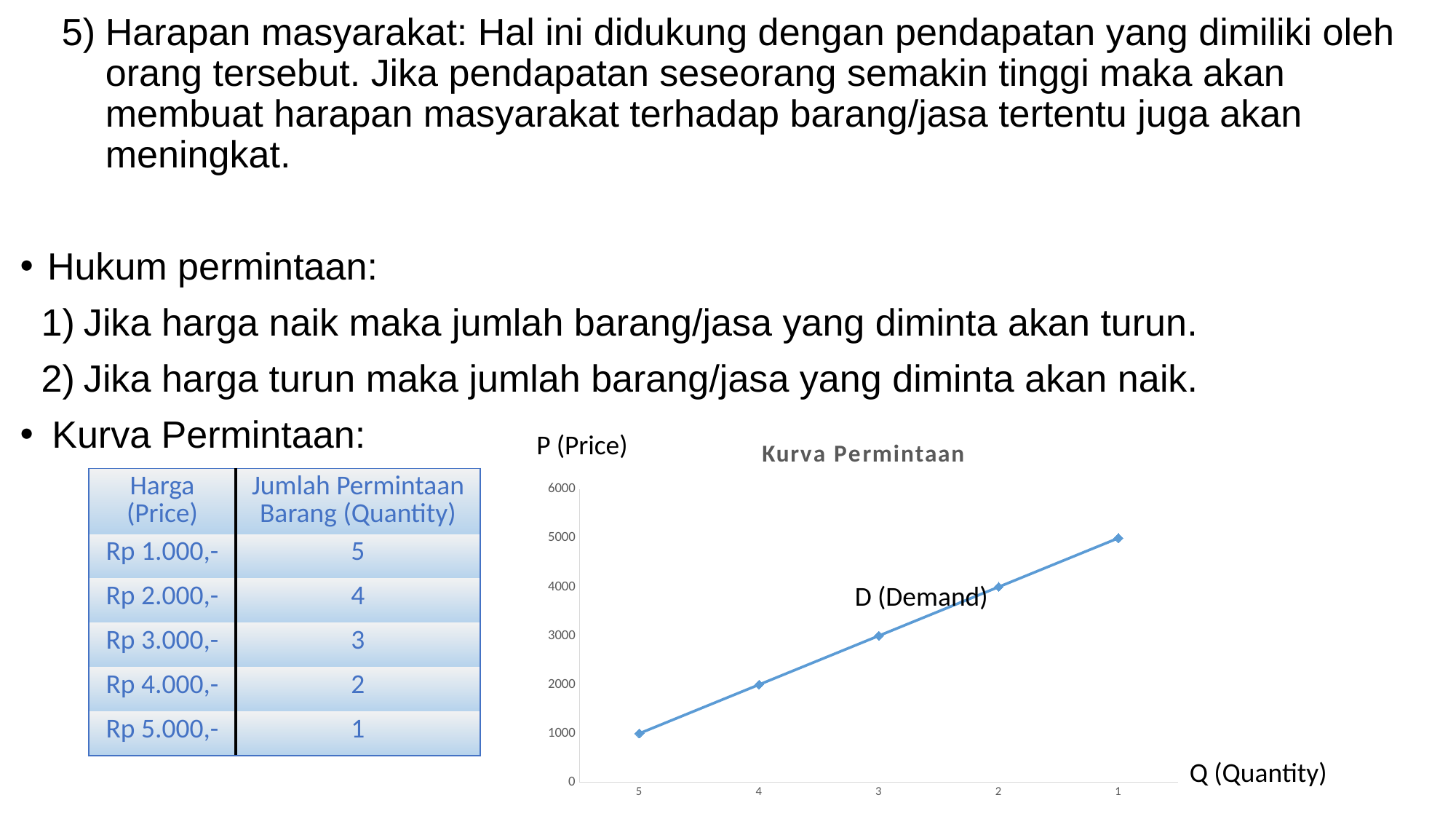

Harapan masyarakat: Hal ini didukung dengan pendapatan yang dimiliki oleh orang tersebut. Jika pendapatan seseorang semakin tinggi maka akan membuat harapan masyarakat terhadap barang/jasa tertentu juga akan meningkat.

Hukum permintaan:
Jika harga naik maka jumlah barang/jasa yang diminta akan turun.
Jika harga turun maka jumlah barang/jasa yang diminta akan naik.
Kurva Permintaan:

P (Price)

### Chart: Kurva Permintaan

| Category | P |
|---|---|
| 5 | 1000.0 |
| 4 | 2000.0 |
| 3 | 3000.0 |
| 2 | 4000.0 |
| 1 | 5000.0 |
| Harga (Price) | Jumlah Permintaan Barang (Quantity) |
| --- | --- |
| Rp 1.000,- | 5 |
| Rp 2.000,- | 4 |
| Rp 3.000,- | 3 |
| Rp 4.000,- | 2 |
| Rp 5.000,- | 1 |
D (Demand)
Q (Quantity)